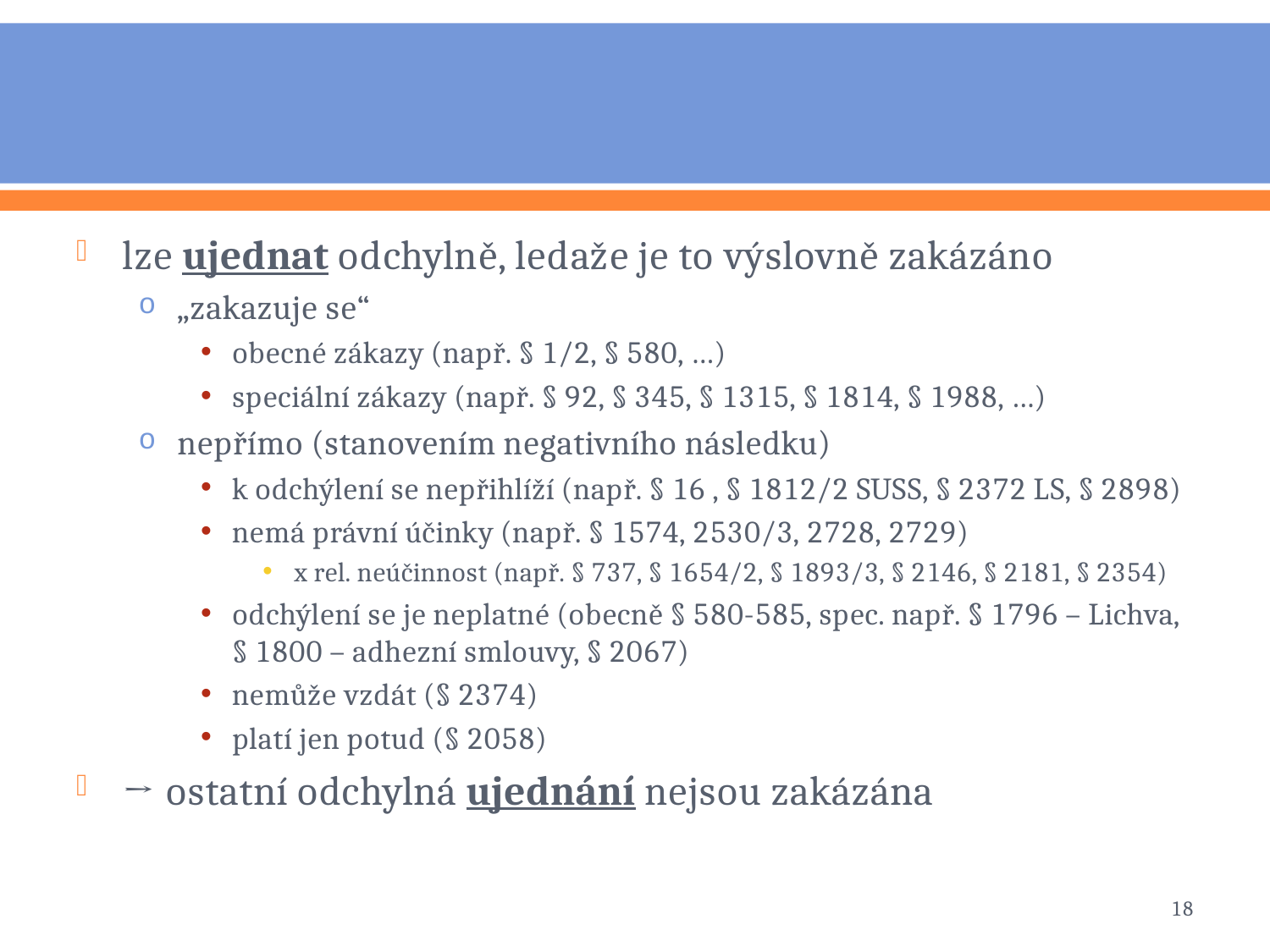

#
lze ujednat odchylně, ledaže je to výslovně zakázáno
„zakazuje se“
obecné zákazy (např. § 1/2, § 580, …)
speciální zákazy (např. § 92, § 345, § 1315, § 1814, § 1988, …)
nepřímo (stanovením negativního následku)
k odchýlení se nepřihlíží (např. § 16 , § 1812/2 SUSS, § 2372 LS, § 2898)
nemá právní účinky (např. § 1574, 2530/3, 2728, 2729)
x rel. neúčinnost (např. § 737, § 1654/2, § 1893/3, § 2146, § 2181, § 2354)
odchýlení se je neplatné (obecně § 580-585, spec. např. § 1796 – Lichva, § 1800 – adhezní smlouvy, § 2067)
nemůže vzdát (§ 2374)
platí jen potud (§ 2058)
→ ostatní odchylná ujednání nejsou zakázána

18